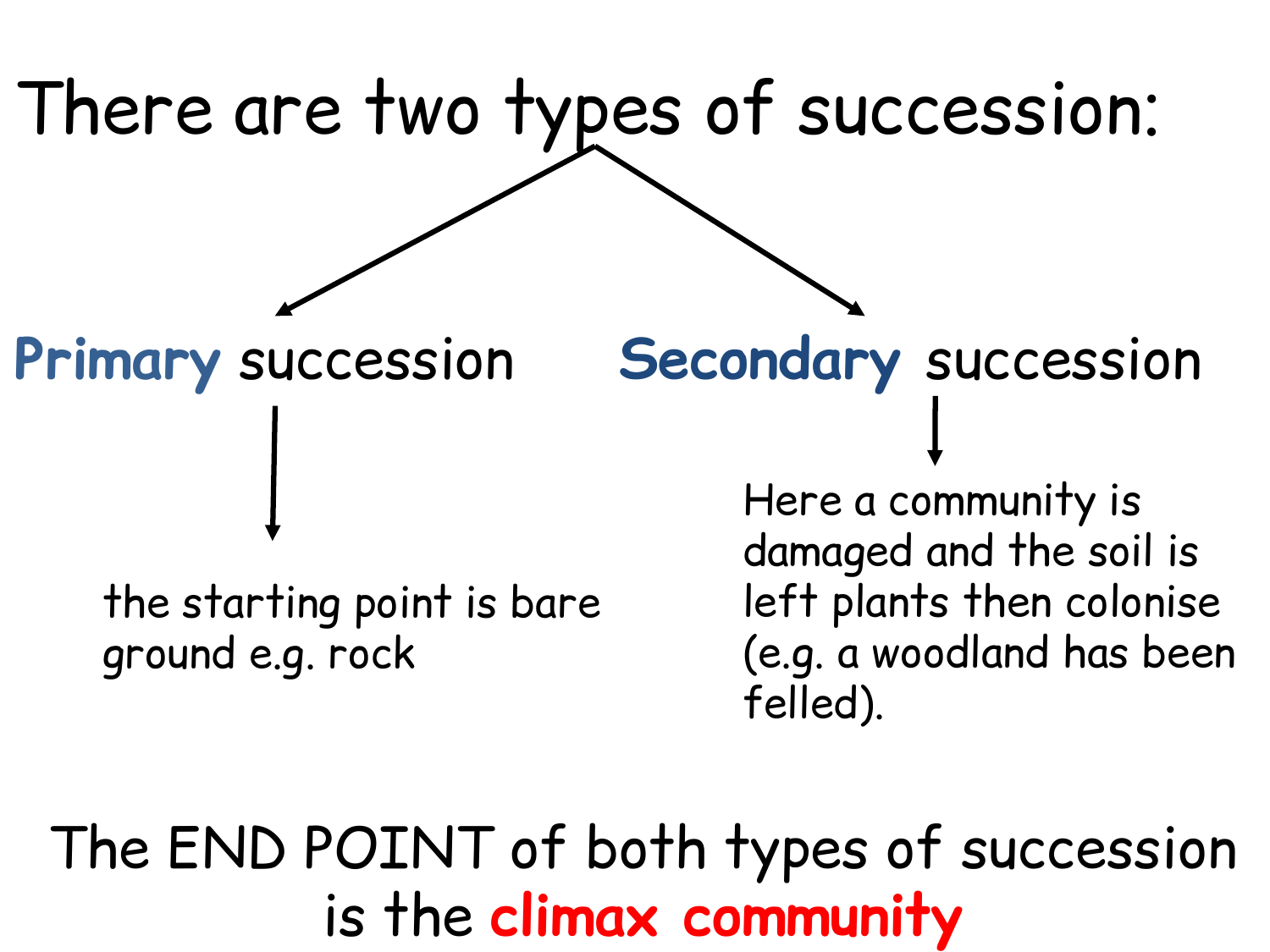

There are two types of succession:

Primary succession
Secondary succession

Here a community is damaged and the soil is left plants then colonise
(e.g. a woodland has been felled).
the starting point is bare ground e.g. rock

The END POINT of both types of succession is the climax community